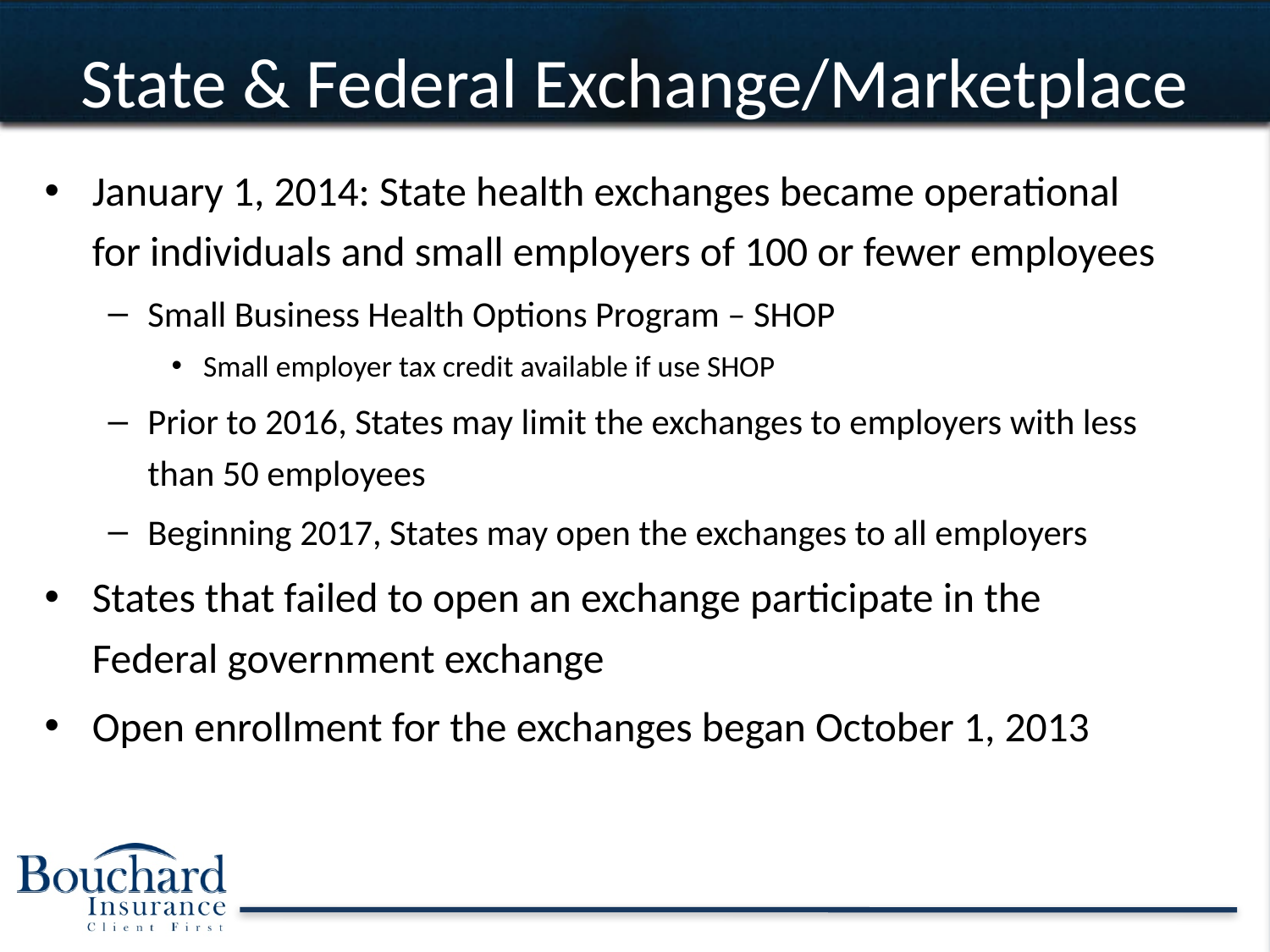

State & Federal Exchange/Marketplace
January 1, 2014: State health exchanges became operational for individuals and small employers of 100 or fewer employees
Small Business Health Options Program – SHOP
Small employer tax credit available if use SHOP
Prior to 2016, States may limit the exchanges to employers with less than 50 employees
Beginning 2017, States may open the exchanges to all employers
States that failed to open an exchange participate in the Federal government exchange
Open enrollment for the exchanges began October 1, 2013